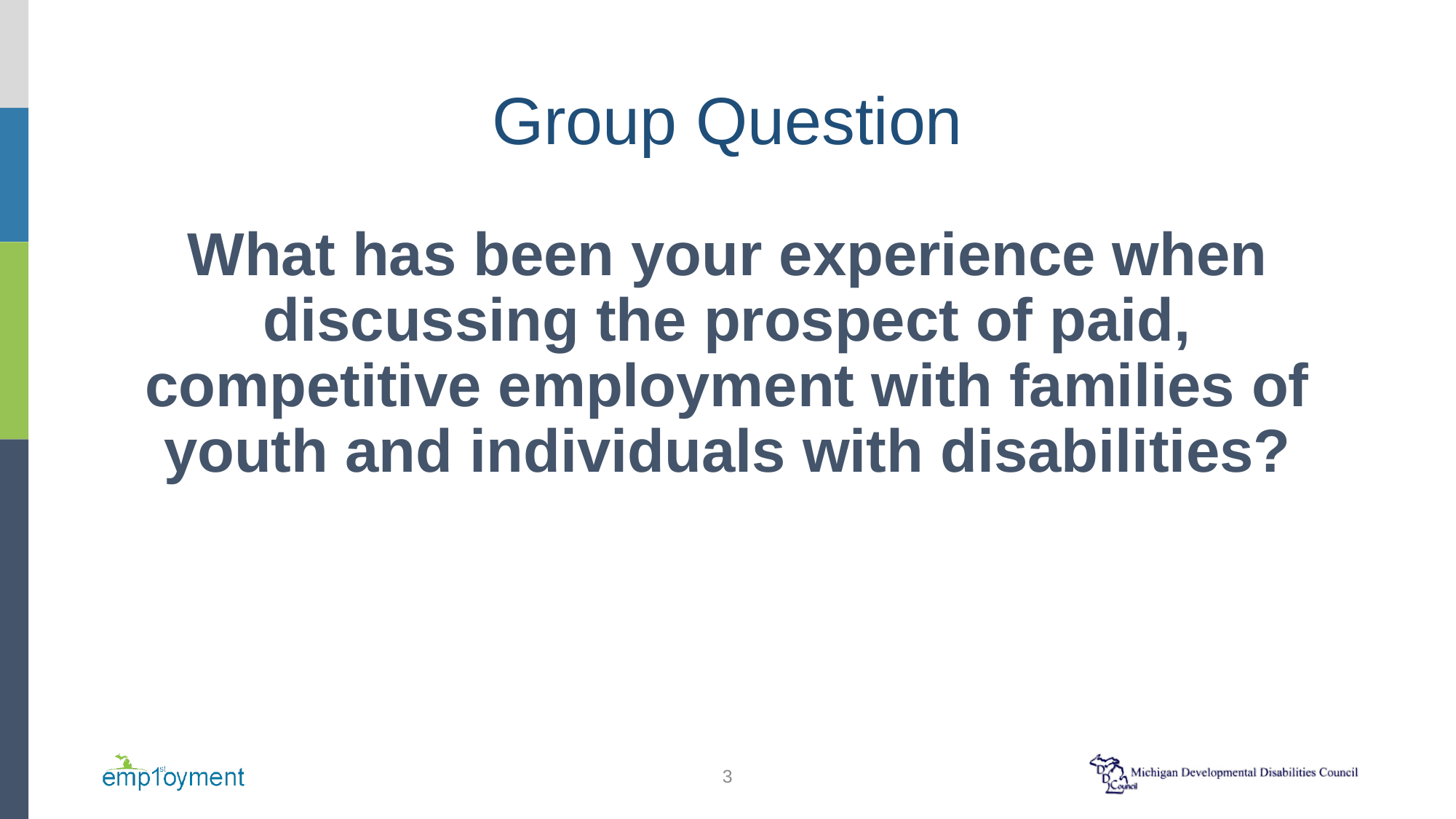

# Group Question
What has been your experience when discussing the prospect of paid, competitive employment with families of youth and individuals with disabilities?

3